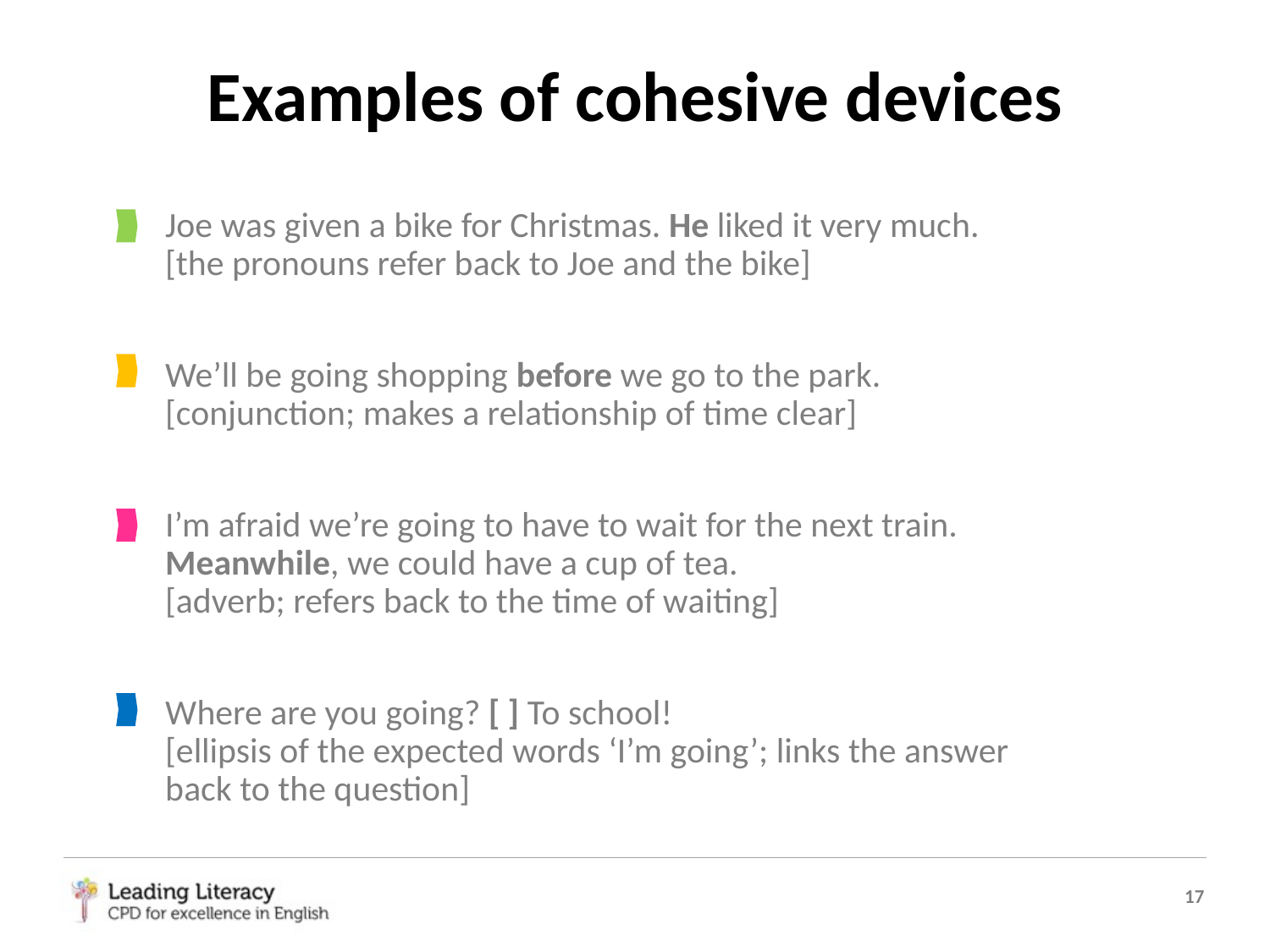

Examples of cohesive devices
Joe was given a bike for Christmas. He liked it very much.
[the pronouns refer back to Joe and the bike]

We’ll be going shopping before we go to the park.
[conjunction; makes a relationship of time clear]

I’m afraid we’re going to have to wait for the next train.
Meanwhile, we could have a cup of tea.
[adverb; refers back to the time of waiting]

Where are you going? [ ] To school!
[ellipsis of the expected words ‘I’m going’; links the answer
back to the question]